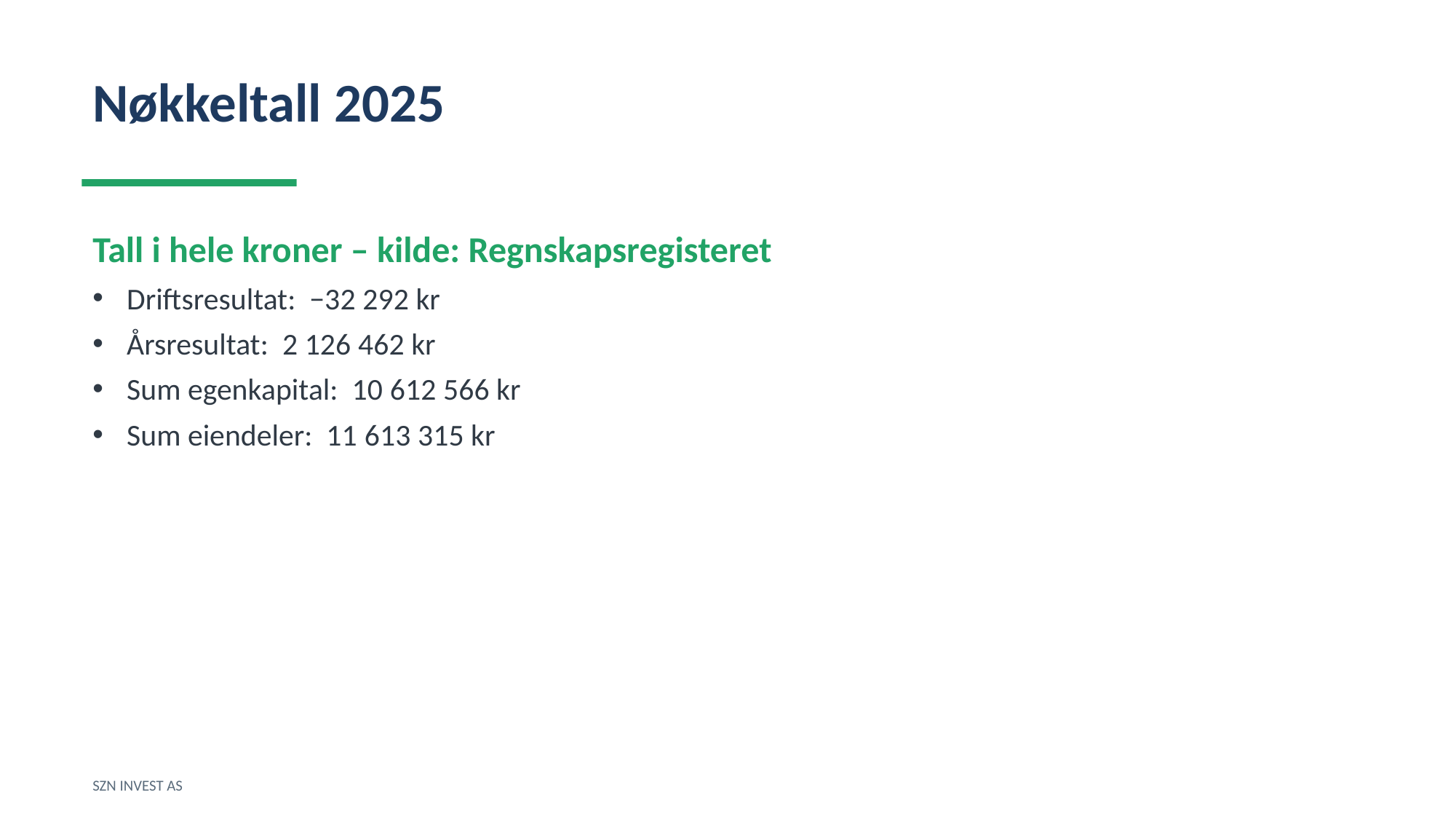

Nøkkeltall 2025

Tall i hele kroner – kilde: Regnskapsregisteret
Driftsresultat:  −32 292 kr
Årsresultat:  2 126 462 kr
Sum egenkapital:  10 612 566 kr
Sum eiendeler:  11 613 315 kr
SZN INVEST AS